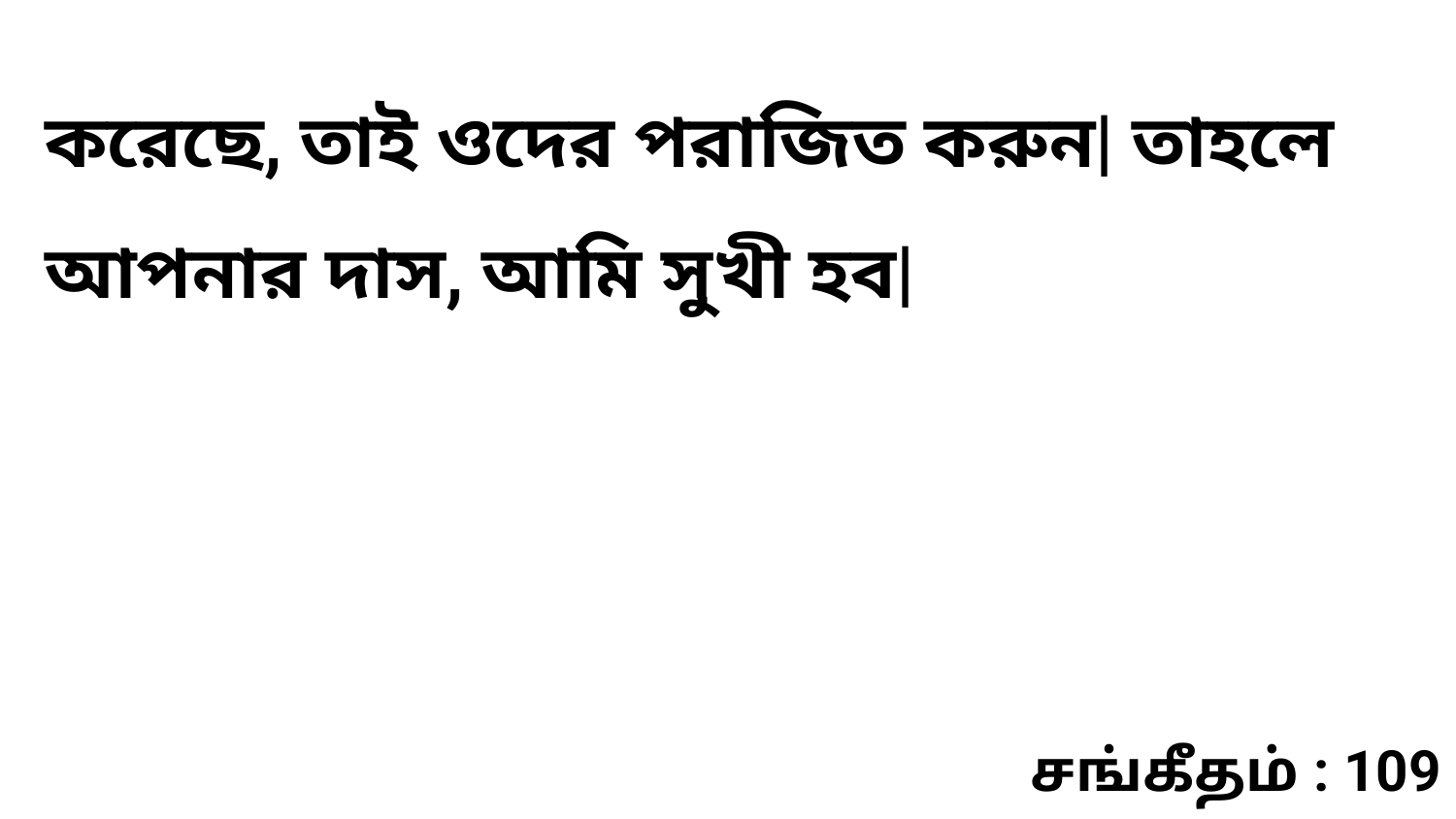

করেছে, তাই ওদের পরাজিত করুন| তাহলে আপনার দাস, আমি সুখী হব|
சங்கீதம் : 109